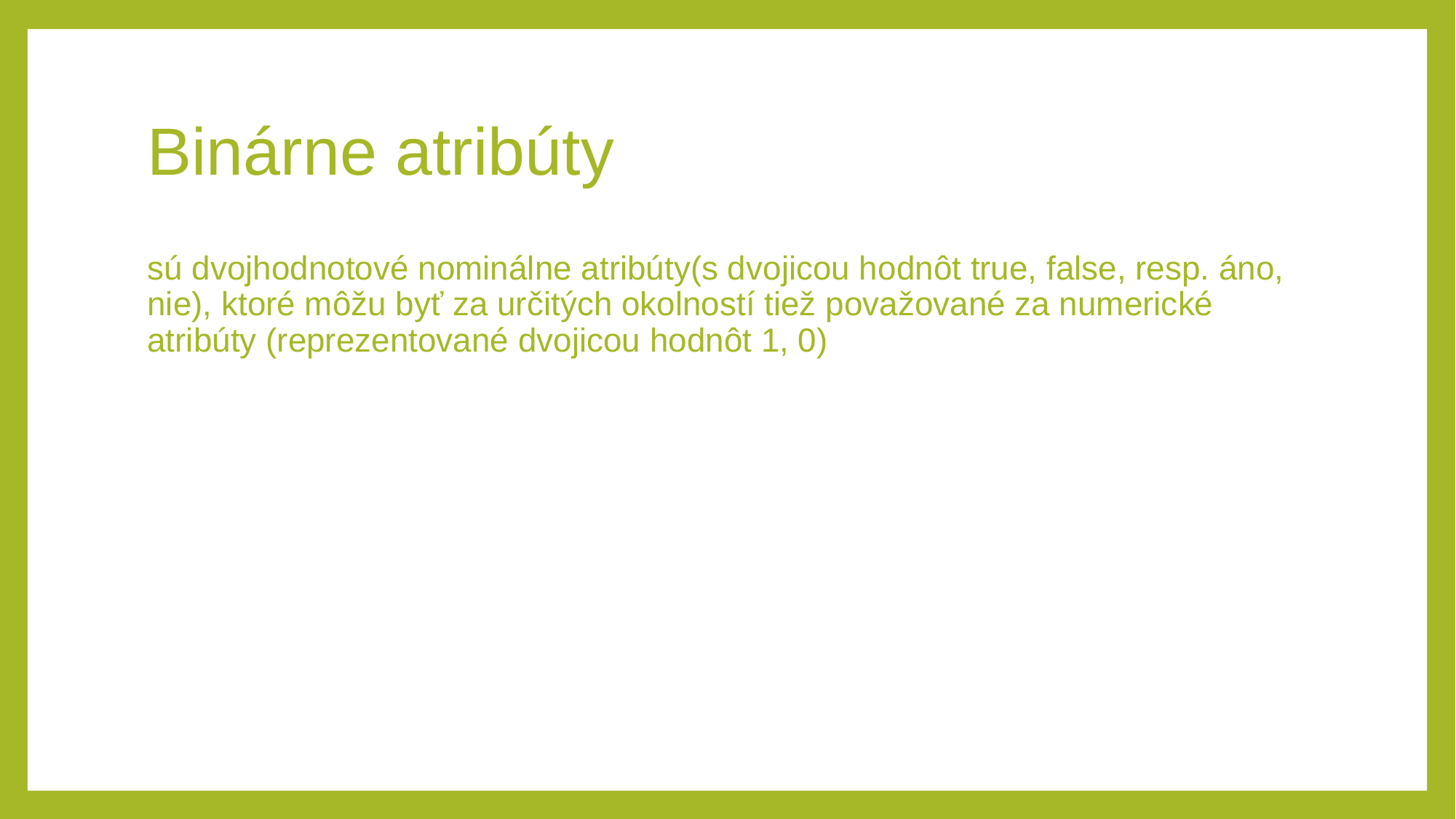

# Binárne atribúty
sú dvojhodnotové nominálne atribúty(s dvojicou hodnôt true, false, resp. áno, nie), ktoré môžu byť za určitých okolností tiež považované za numerické atribúty (reprezentované dvojicou hodnôt 1, 0)